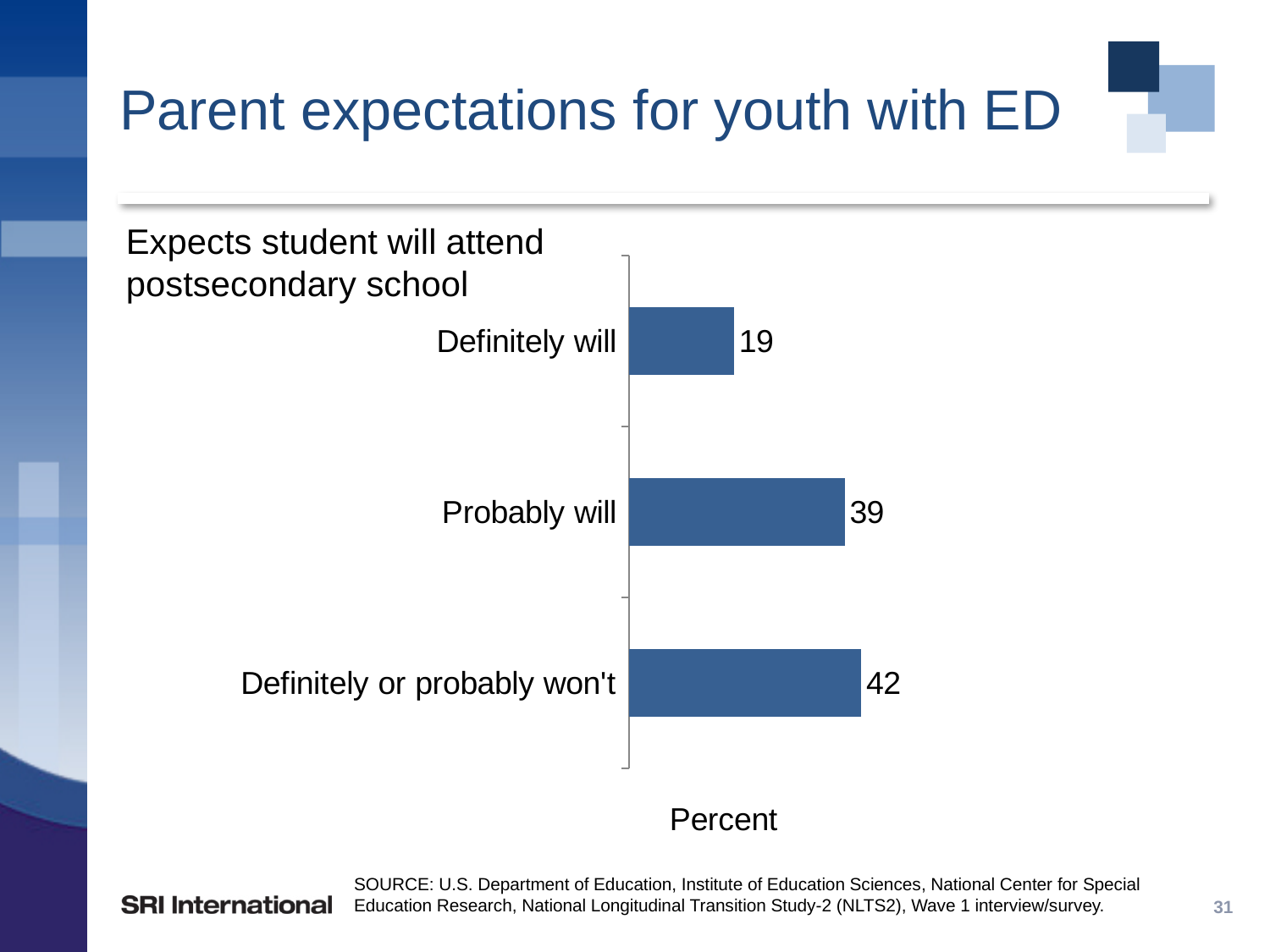

# Parent expectations for youth with ED
Expects student will attend postsecondary school

### Chart

| Category | Series 1 |
|---|---|
| Definitely or probably won't | 0.42000000000000004 |
| Probably will | 0.39000000000000007 |
| Definitely will | 0.19 |
SOURCE: U.S. Department of Education, Institute of Education Sciences, National Center for Special Education Research, National Longitudinal Transition Study-2 (NLTS2), Wave 1 interview/survey.
31